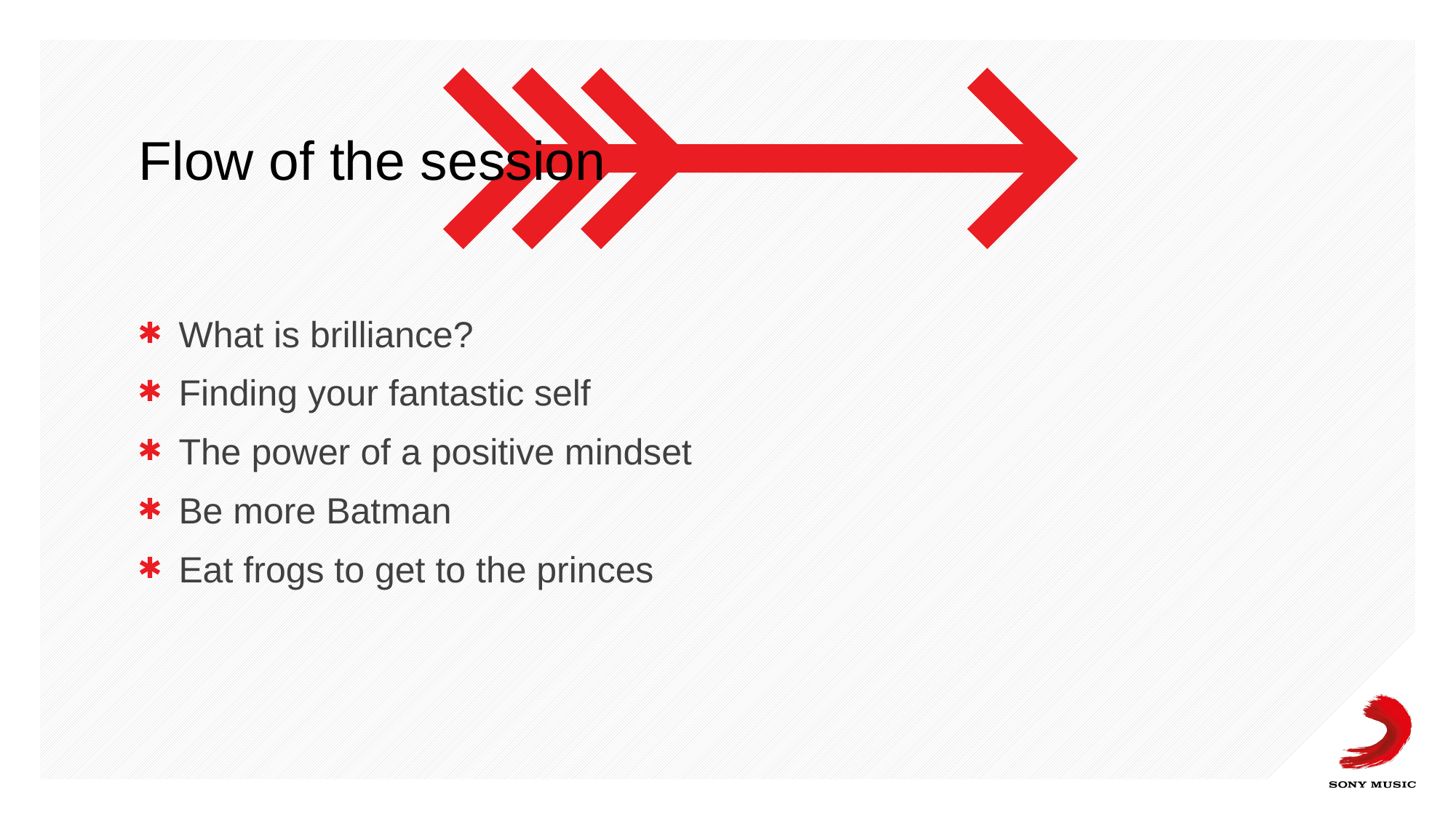

# Flow of the session
What is brilliance?
Finding your fantastic self
The power of a positive mindset
Be more Batman
Eat frogs to get to the princes